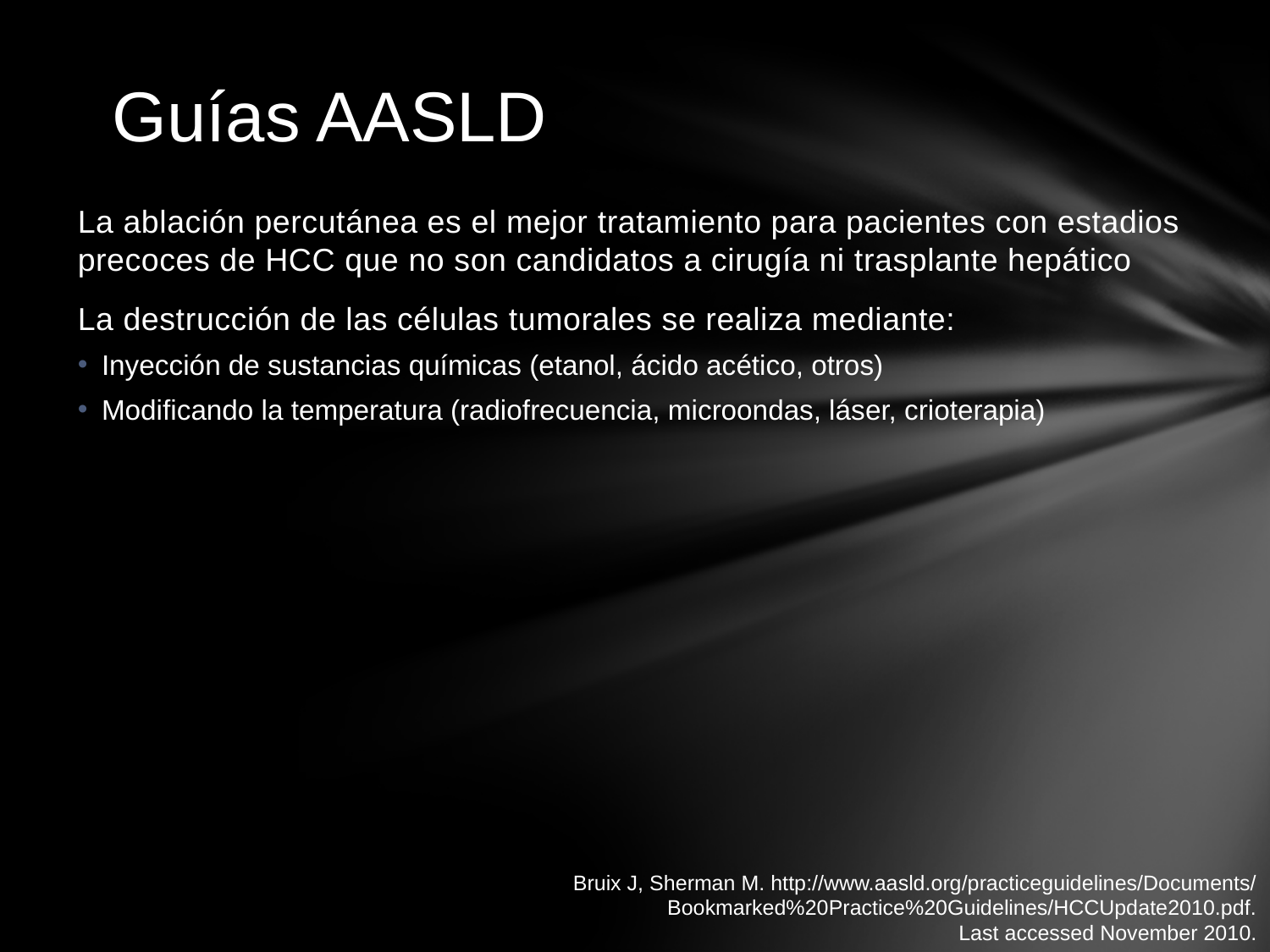

# Guías AASLD
La ablación percutánea es el mejor tratamiento para pacientes con estadios precoces de HCC que no son candidatos a cirugía ni trasplante hepático
La destrucción de las células tumorales se realiza mediante:
Inyección de sustancias químicas (etanol, ácido acético, otros)
Modificando la temperatura (radiofrecuencia, microondas, láser, crioterapia)
Bruix J, Sherman M. http://www.aasld.org/practiceguidelines/Documents/
Bookmarked%20Practice%20Guidelines/HCCUpdate2010.pdf.
Last accessed November 2010.